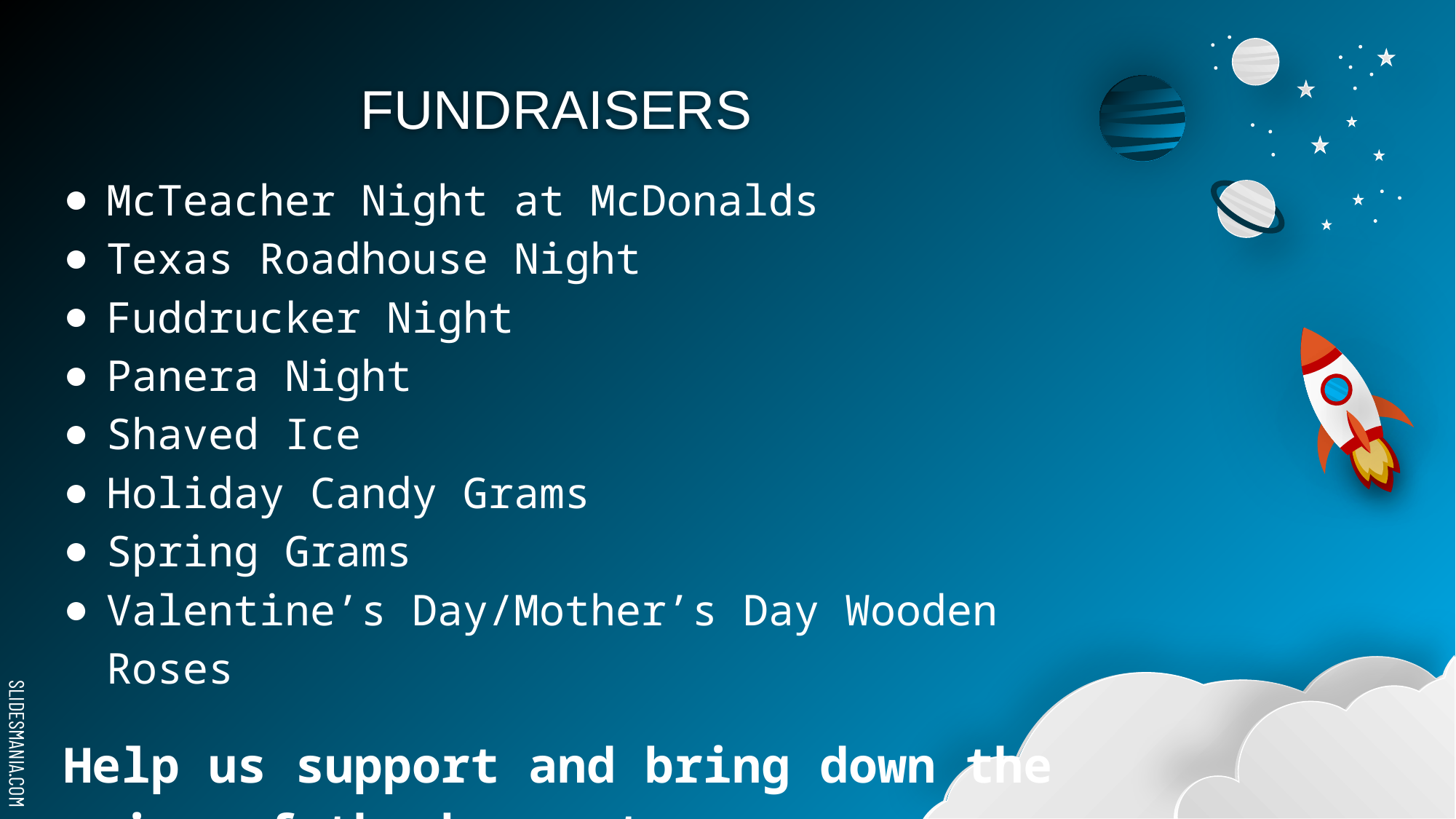

# FUNDRAISERS
McTeacher Night at McDonalds
Texas Roadhouse Night
Fuddrucker Night
Panera Night
Shaved Ice
Holiday Candy Grams
Spring Grams
Valentine’s Day/Mother’s Day Wooden Roses

Help us support and bring down the price of the banquet.